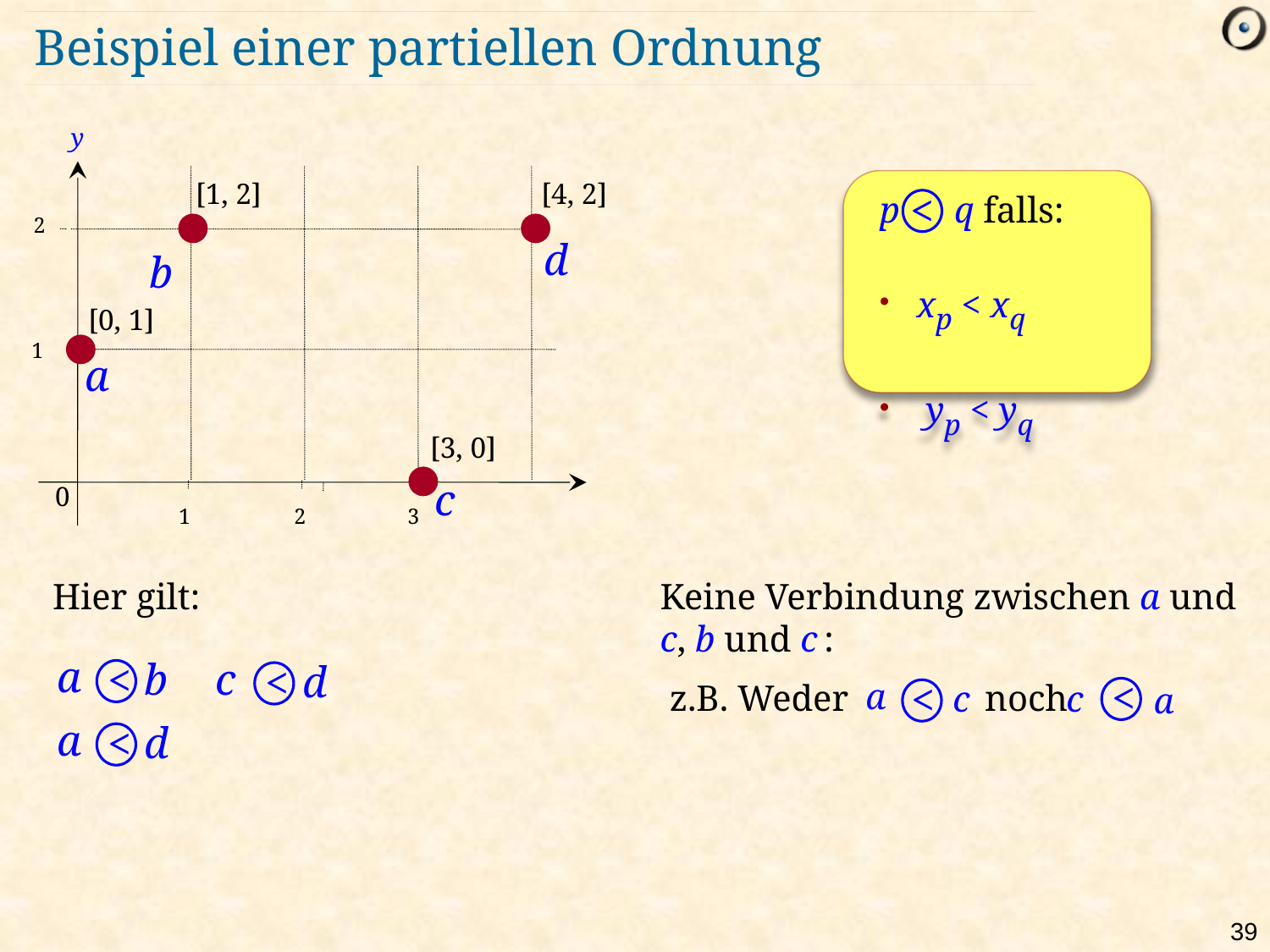

# Beispiel einer partiellen Ordnung
y

p      q falls:
xp < xq
 yp < yq
[1, 2]
[4, 2]
<

2

d
b
[0, 1]

1

a
[3, 0]

c

0

1
2
3
Keine Verbindung zwischen a und c, b und c :
Hier gilt:
a
b
c
d
<

<

<

<

a
z.B. Weder
noch
c
c
a
a
d
<